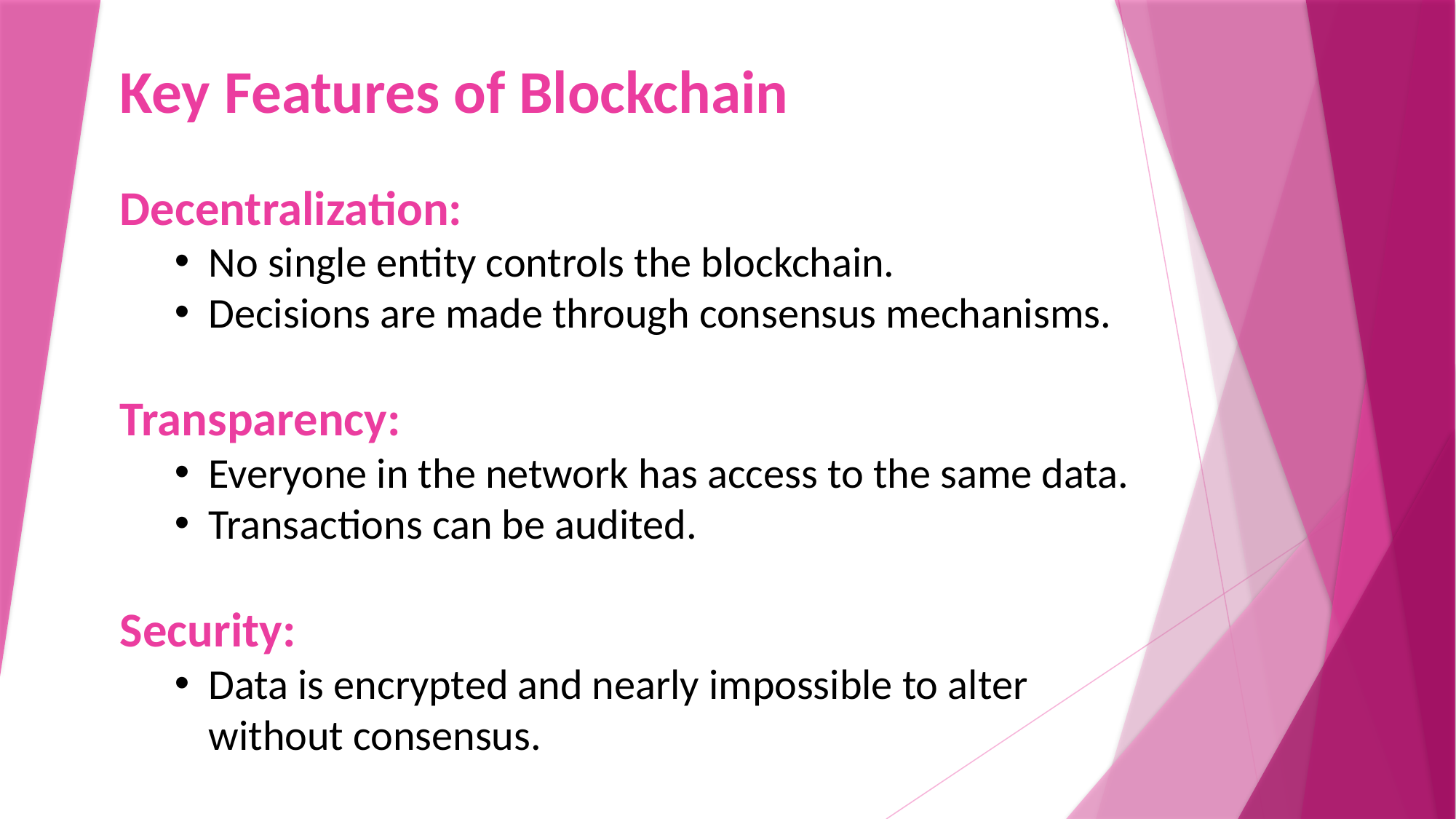

Key Features of Blockchain

Decentralization:
No single entity controls the blockchain.
Decisions are made through consensus mechanisms.

Transparency:
Everyone in the network has access to the same data.
Transactions can be audited.

Security:
Data is encrypted and nearly impossible to alter without consensus.